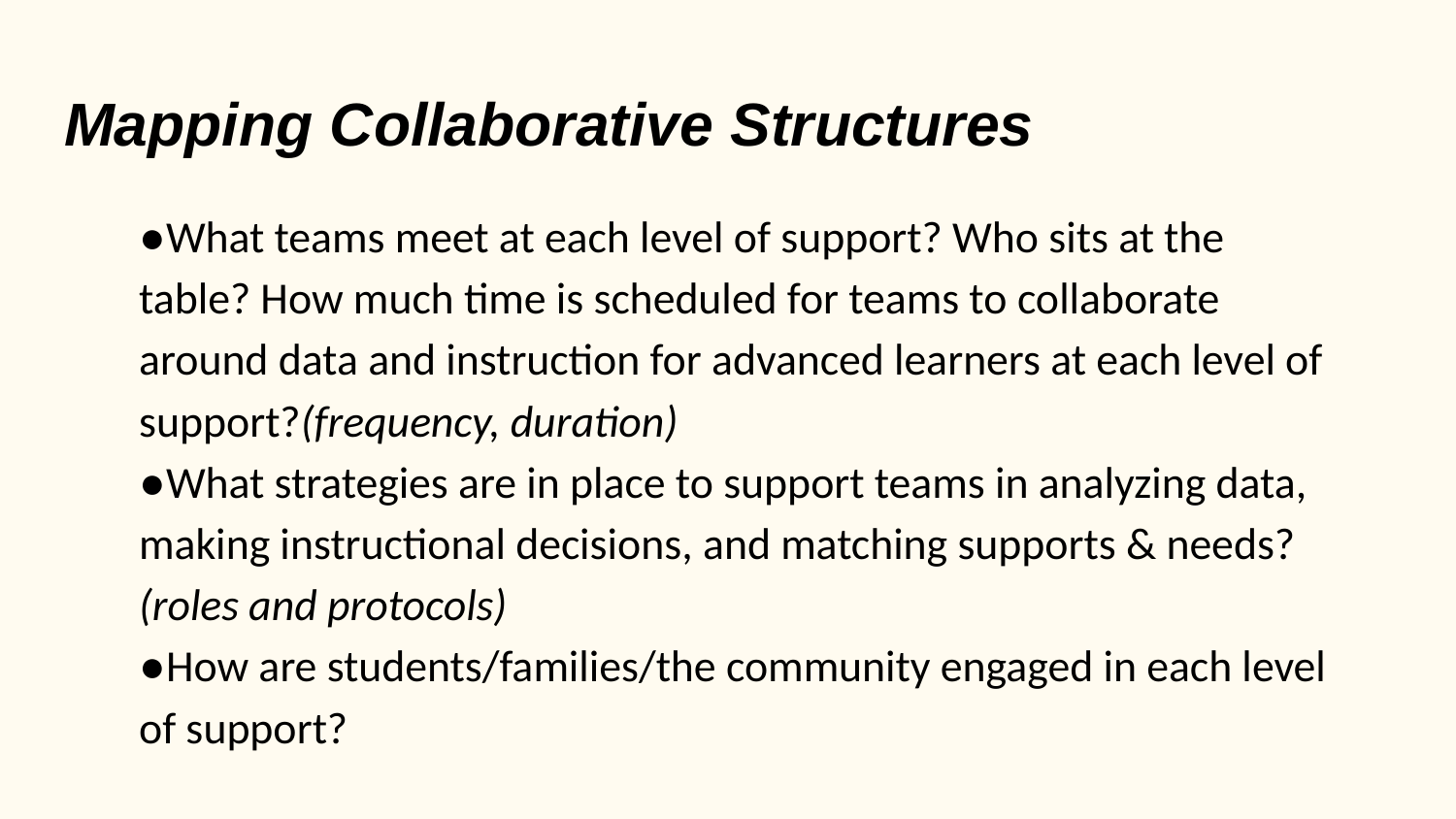

# Mapping Collaborative Structures
●What teams meet at each level of support? Who sits at the table? How much time is scheduled for teams to collaborate around data and instruction for advanced learners at each level of support?(frequency, duration)
●What strategies are in place to support teams in analyzing data, making instructional decisions, and matching supports & needs? (roles and protocols)
●How are students/families/the community engaged in each level of support?